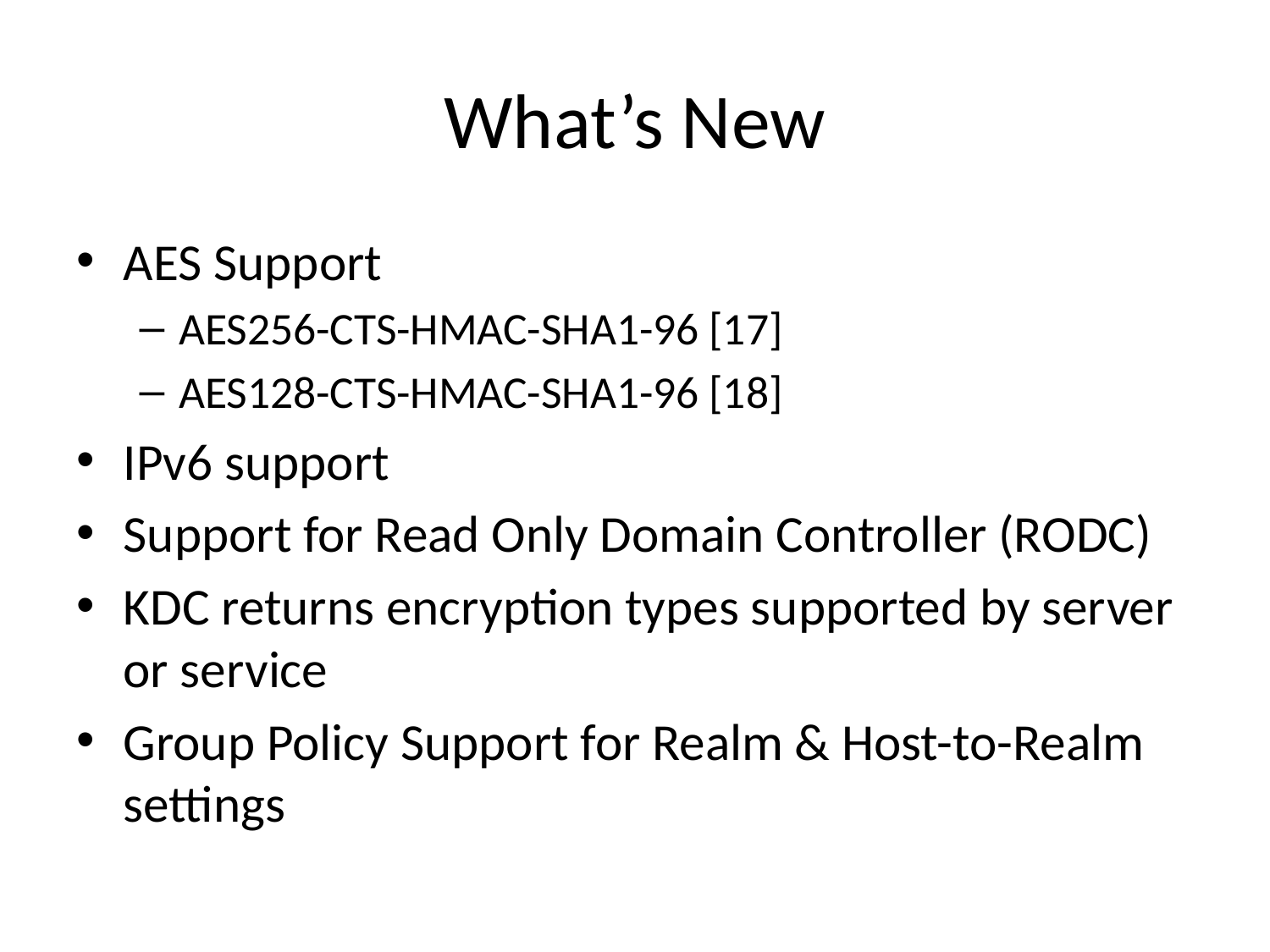

# What’s New
AES Support
AES256-CTS-HMAC-SHA1-96 [17]
AES128-CTS-HMAC-SHA1-96 [18]
IPv6 support
Support for Read Only Domain Controller (RODC)
KDC returns encryption types supported by server or service
Group Policy Support for Realm & Host-to-Realm settings